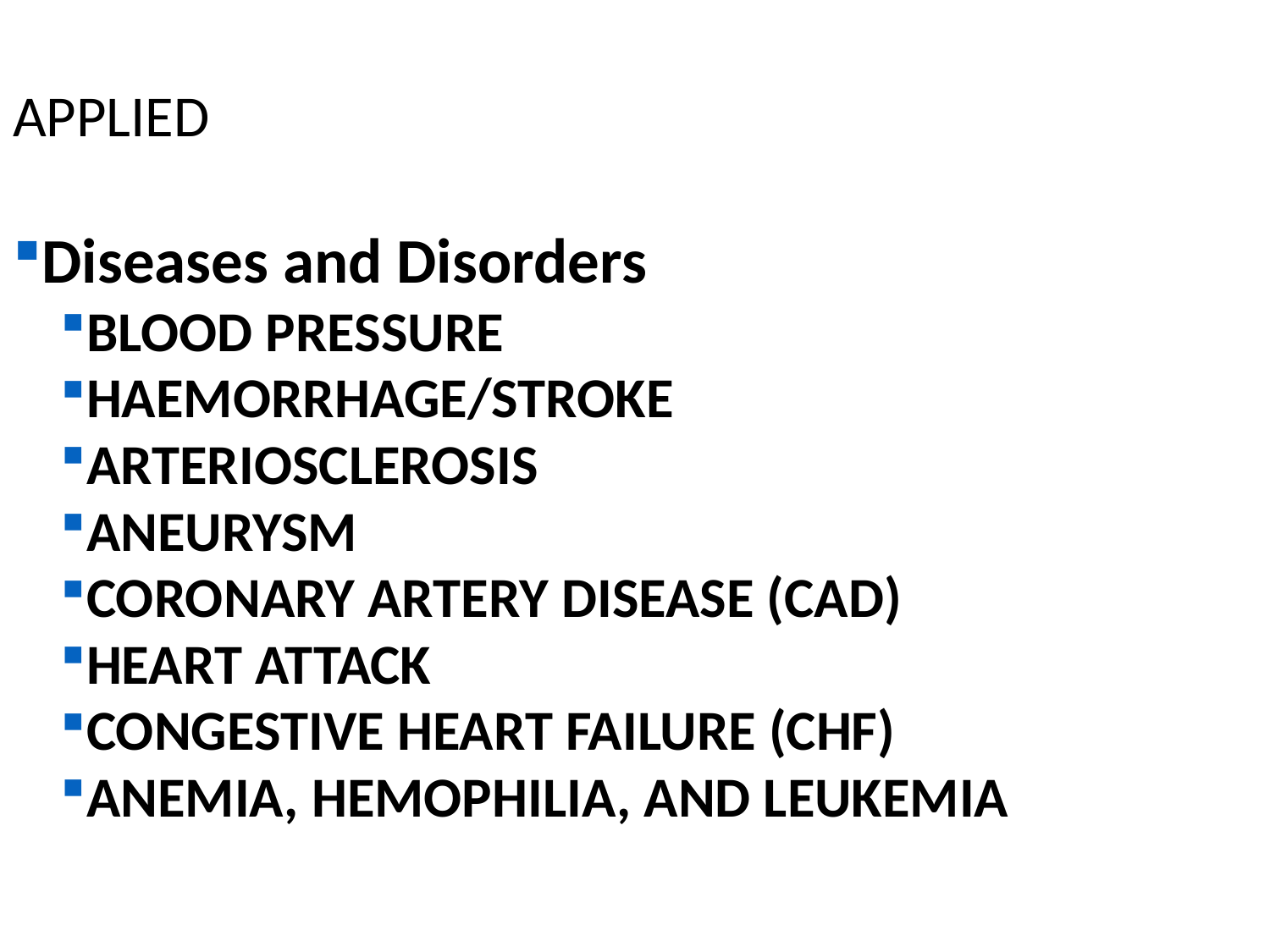

APPLIED
Diseases and Disorders
BLOOD PRESSURE
HAEMORRHAGE/STROKE
ARTERIOSCLEROSIS
ANEURYSM
CORONARY ARTERY DISEASE (CAD)
HEART ATTACK
CONGESTIVE HEART FAILURE (CHF)
ANEMIA, HEMOPHILIA, AND LEUKEMIA